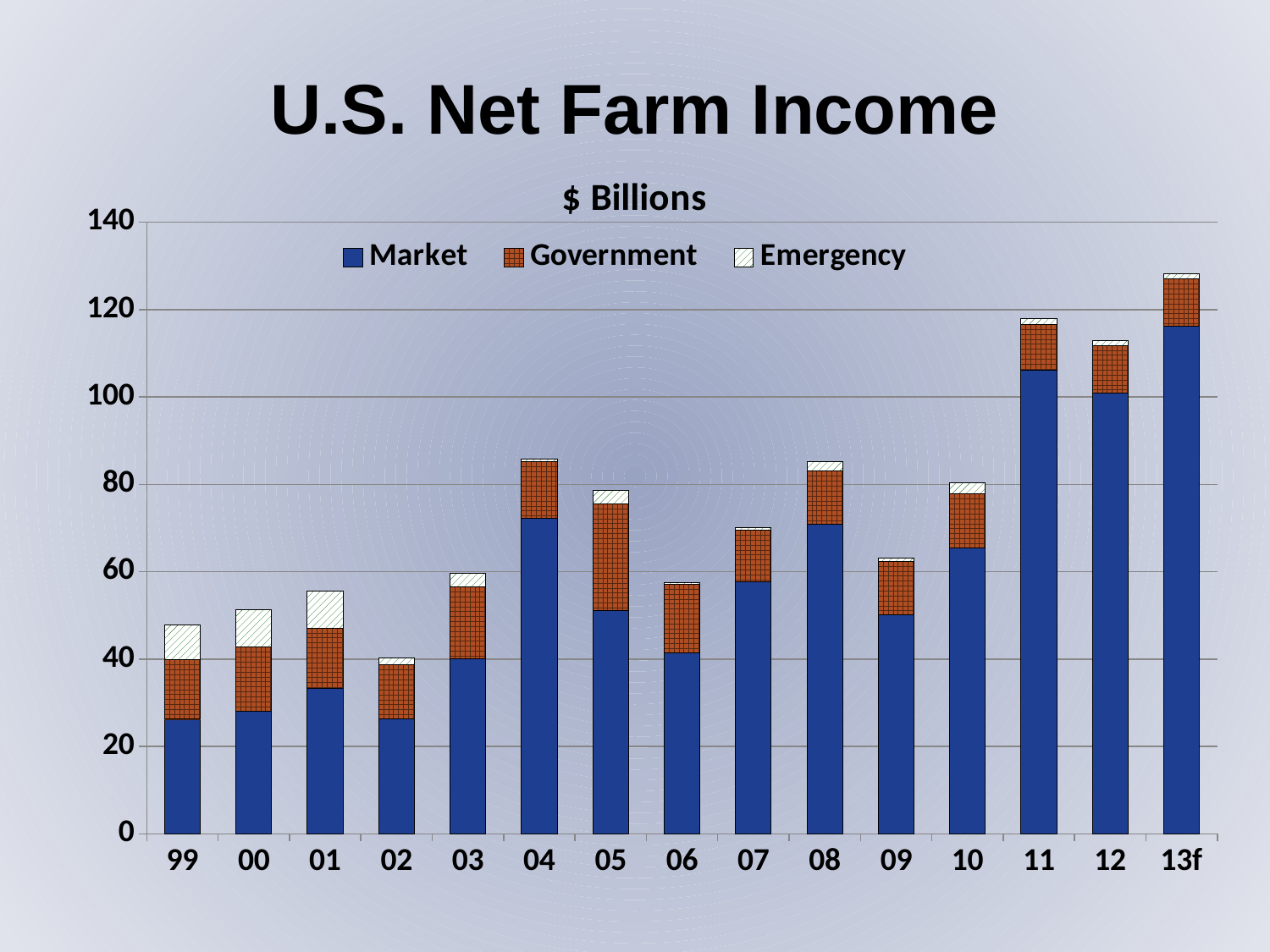

U.S. Net Farm Income

### Chart: $ Billions

| Category | Market | Government | Emergency |
|---|---|---|---|
| 99 | 26.2 | 13.6 | 8.0 |
| 00 | 28.1 | 14.6 | 8.6 |
| 01 | 33.2 | 13.9 | 8.5 |
| 02 | 26.2 | 12.4 | 1.7 |
| 03 | 39.98937962 | 16.5235 | 3.1 |
| 04 | 72.24877786 | 12.9698723 | 0.582352581 |
| 05 | 51.12212107 | 24.39585088 | 3.1688 |
| 06 | 41.3367 | 15.7888 | 0.2745 |
| 07 | 57.581936094699984 | 11.903 | 0.528 |
| 08 | 70.77879999999999 | 12.2 | 2.1212 |
| 09 | 50.198890999999996 | 12.1765 | 0.6461 |
| 10 | 65.364463 | 12.3917 | 2.6479 |
| 11 | 106.18085151000005 | 10.4214 | 1.3054000000000001 |
| 12 | 100.95865701042831 | 10.844899999999999 | 1.032 |
| 13f | 116.11516005203586 | 10.859200000000001 | 1.258 |